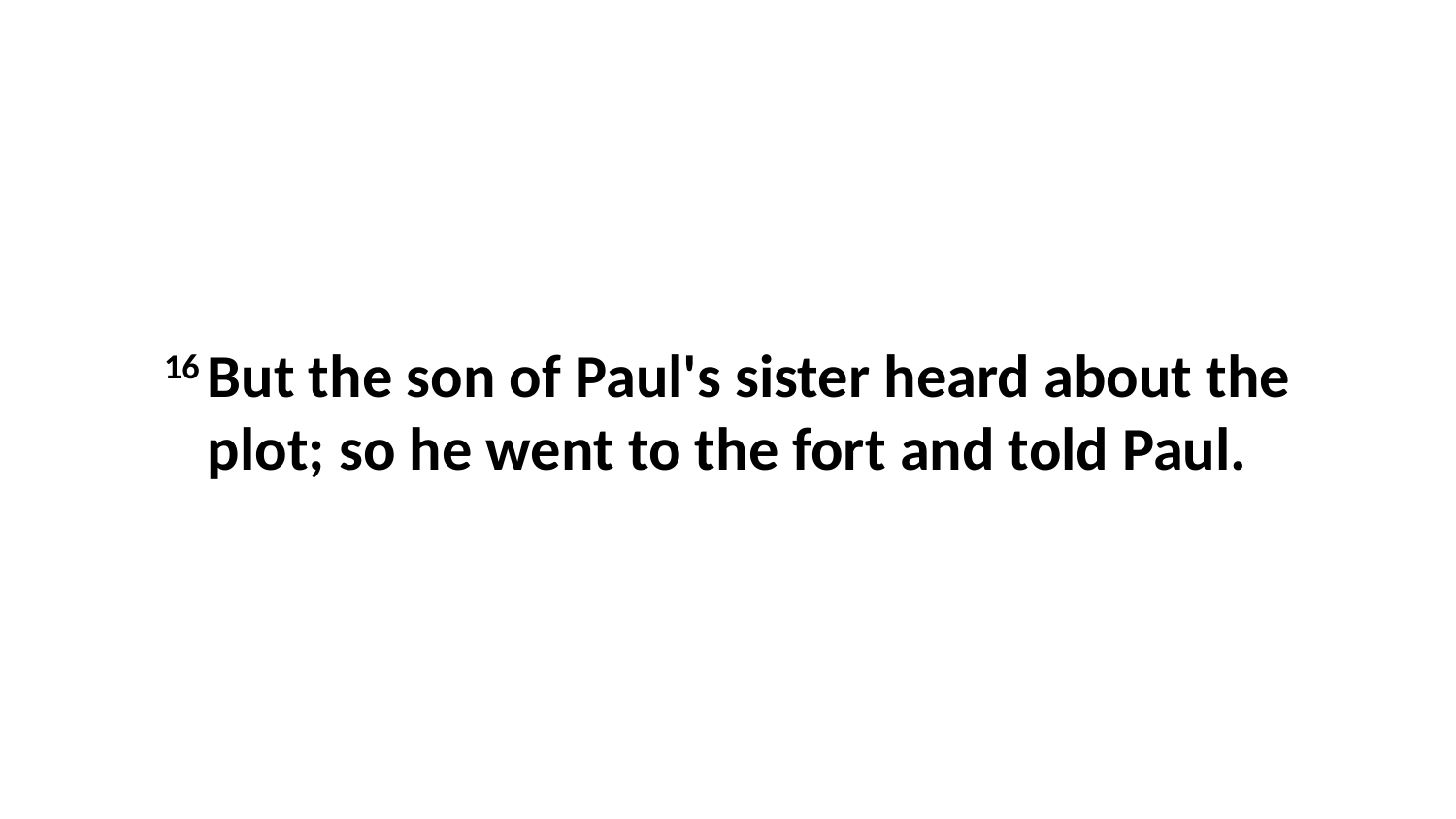

16 But the son of Paul's sister heard about the plot; so he went to the fort and told Paul.